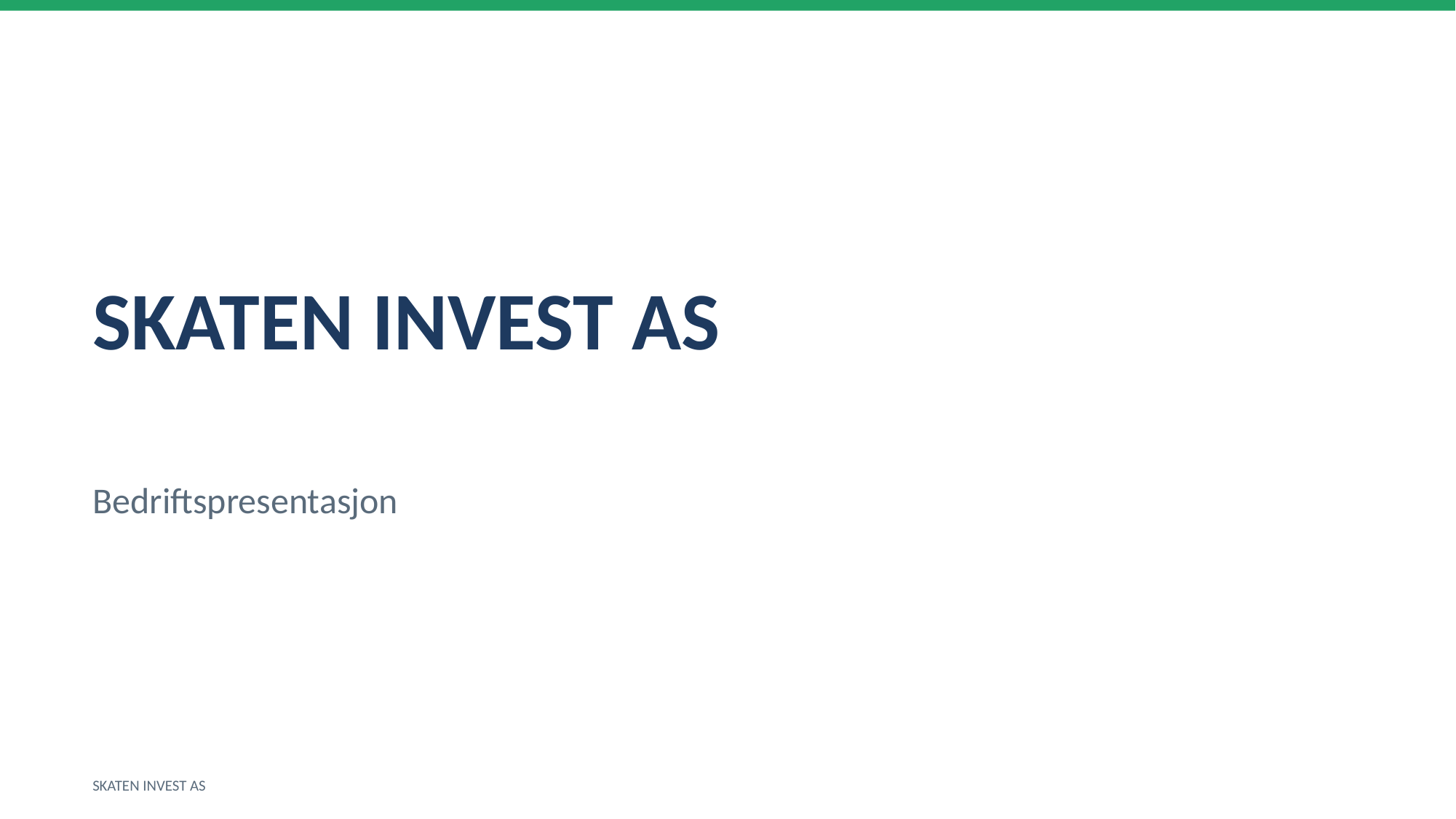

SKATEN INVEST AS
Bedriftspresentasjon
SKATEN INVEST AS